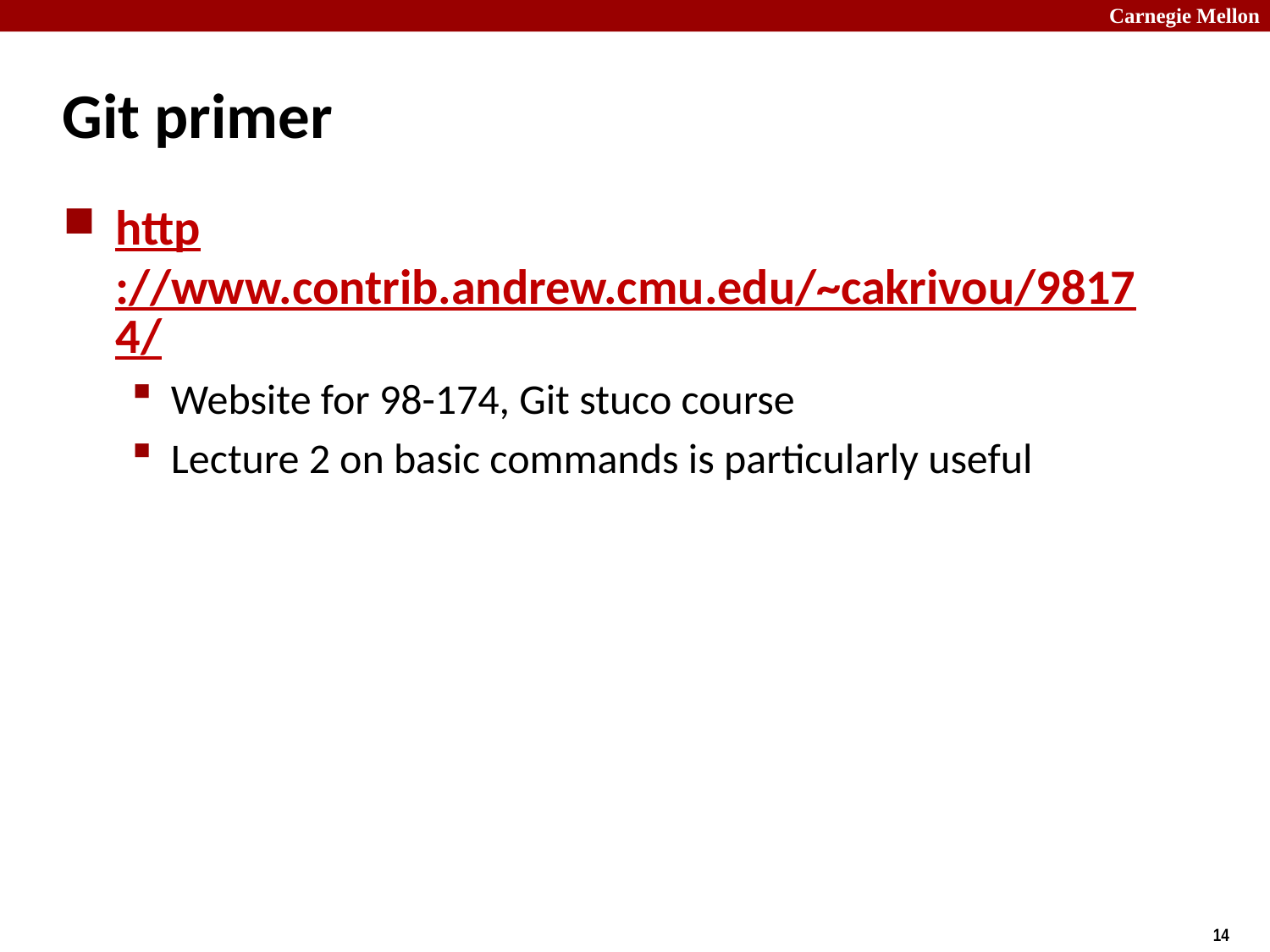

# Git primer
http://www.contrib.andrew.cmu.edu/~cakrivou/98174/
Website for 98-174, Git stuco course
Lecture 2 on basic commands is particularly useful